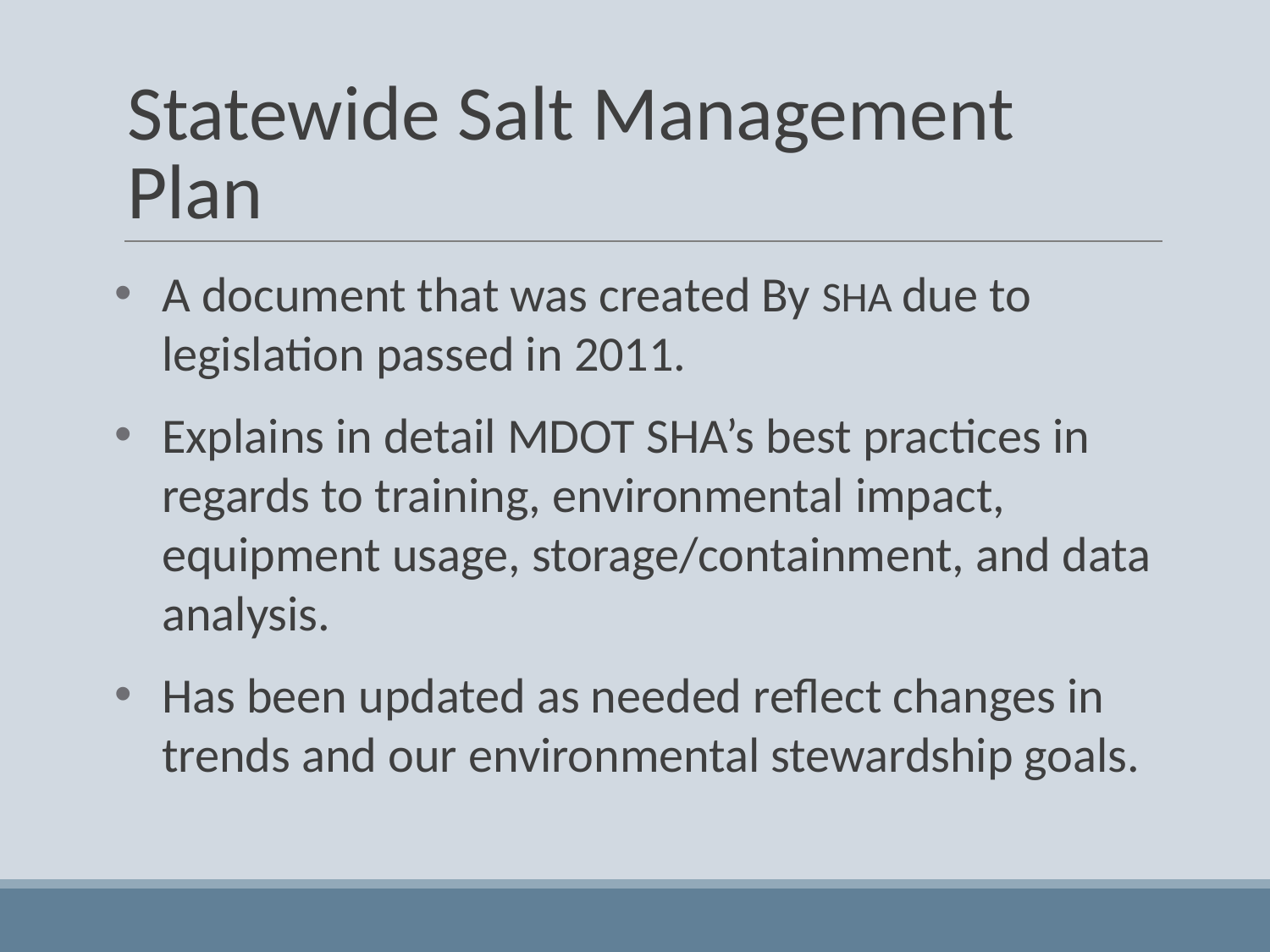

# Statewide Salt Management Plan
A document that was created By SHA due to legislation passed in 2011.

Explains in detail MDOT SHA’s best practices in regards to training, environmental impact, equipment usage, storage/containment, and data analysis.

Has been updated as needed reflect changes in trends and our environmental stewardship goals.